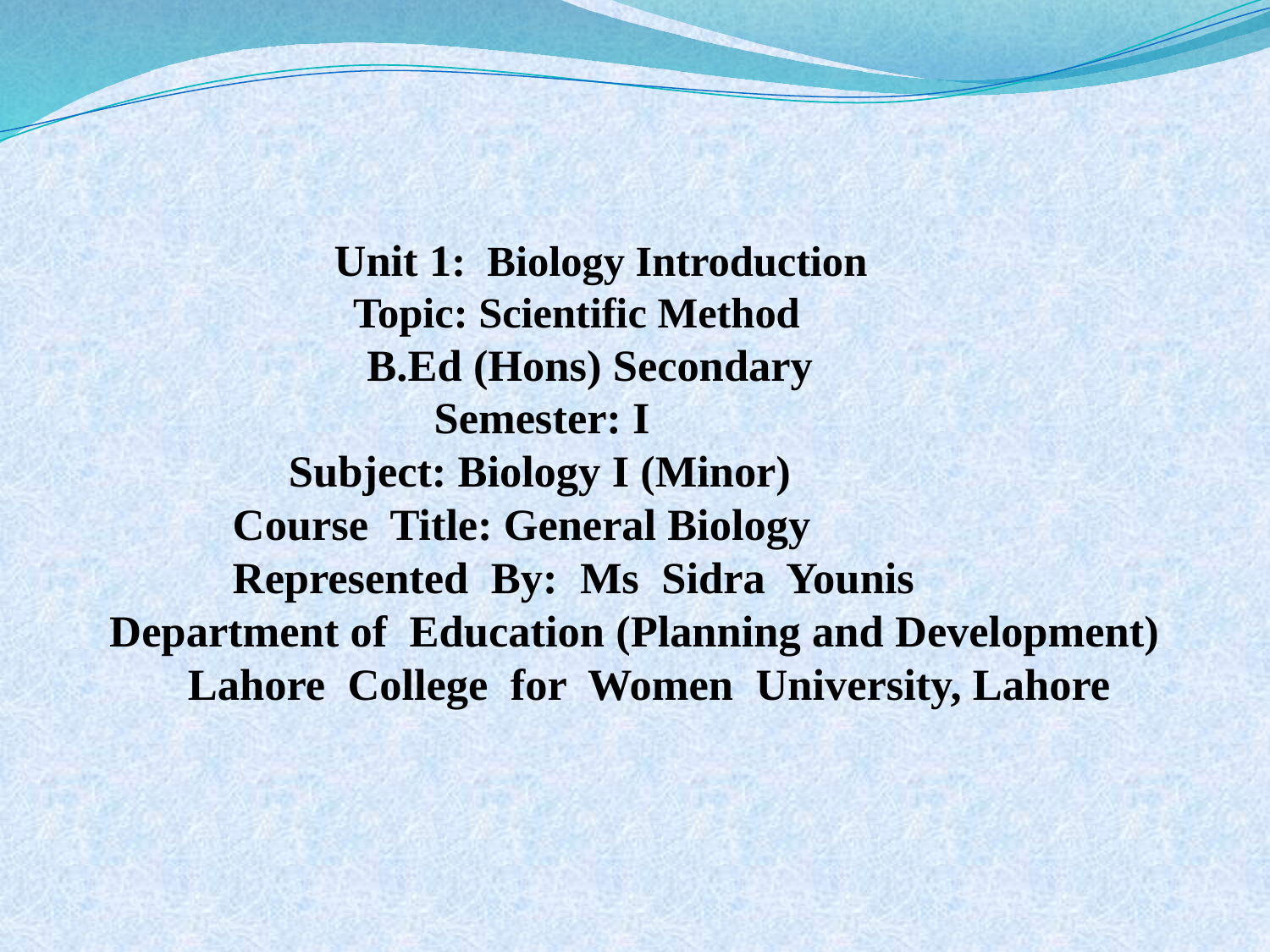

# Unit 1:  Biology Introduction Topic: Scientific Method B.Ed (Hons) Secondary Semester: I Subject: Biology I (Minor) Course  Title: General Biology Represented  By:  Ms  Sidra  Younis Department of  Education (Planning and Development) Lahore  College  for  Women  University, Lahore